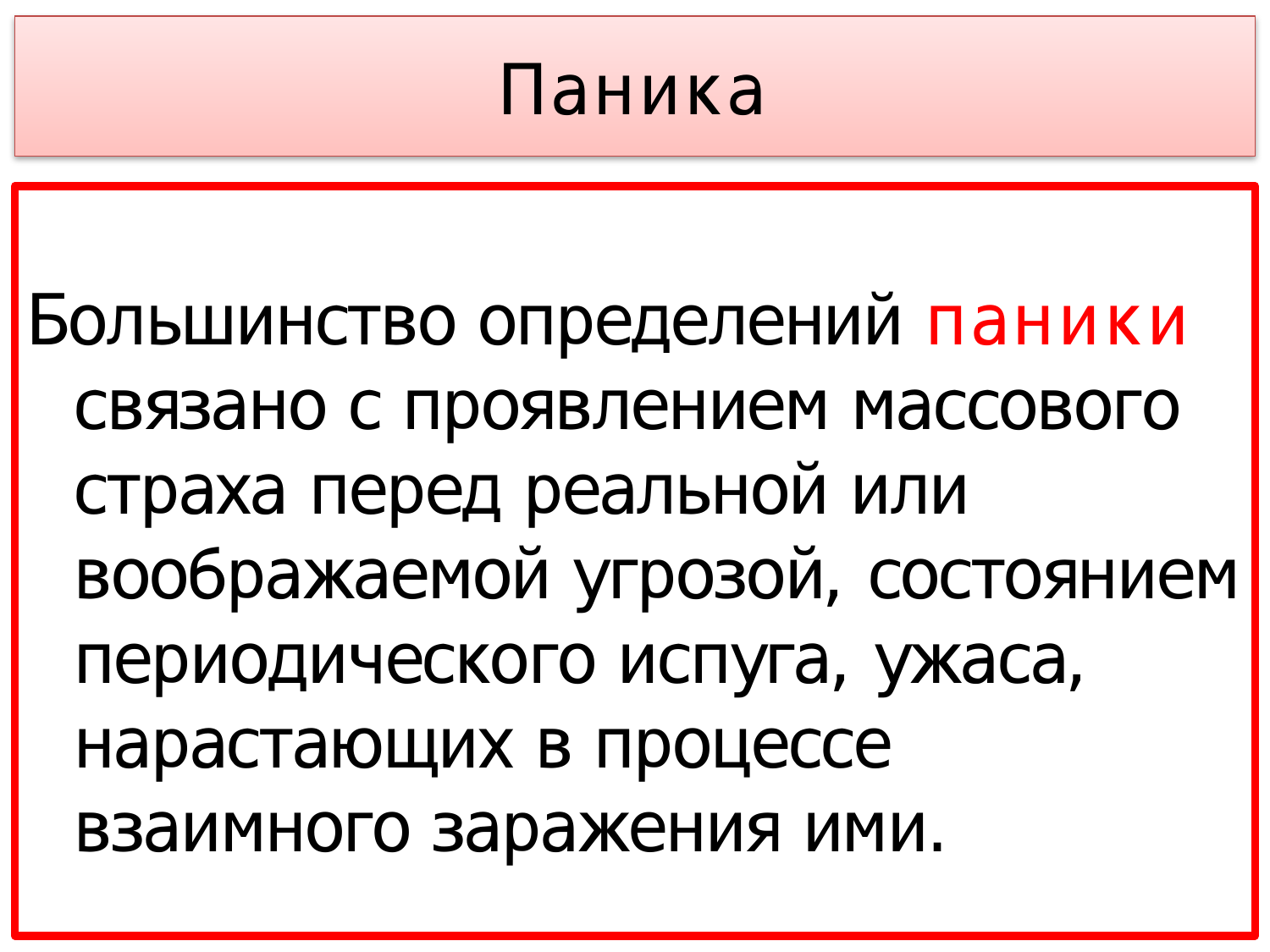

# Паника

Большинство определений паники связано с проявлением массового страха перед реальной или воображаемой угрозой, состоянием периодического испуга, ужаса, нарастающих в процессе взаимного заражения ими.